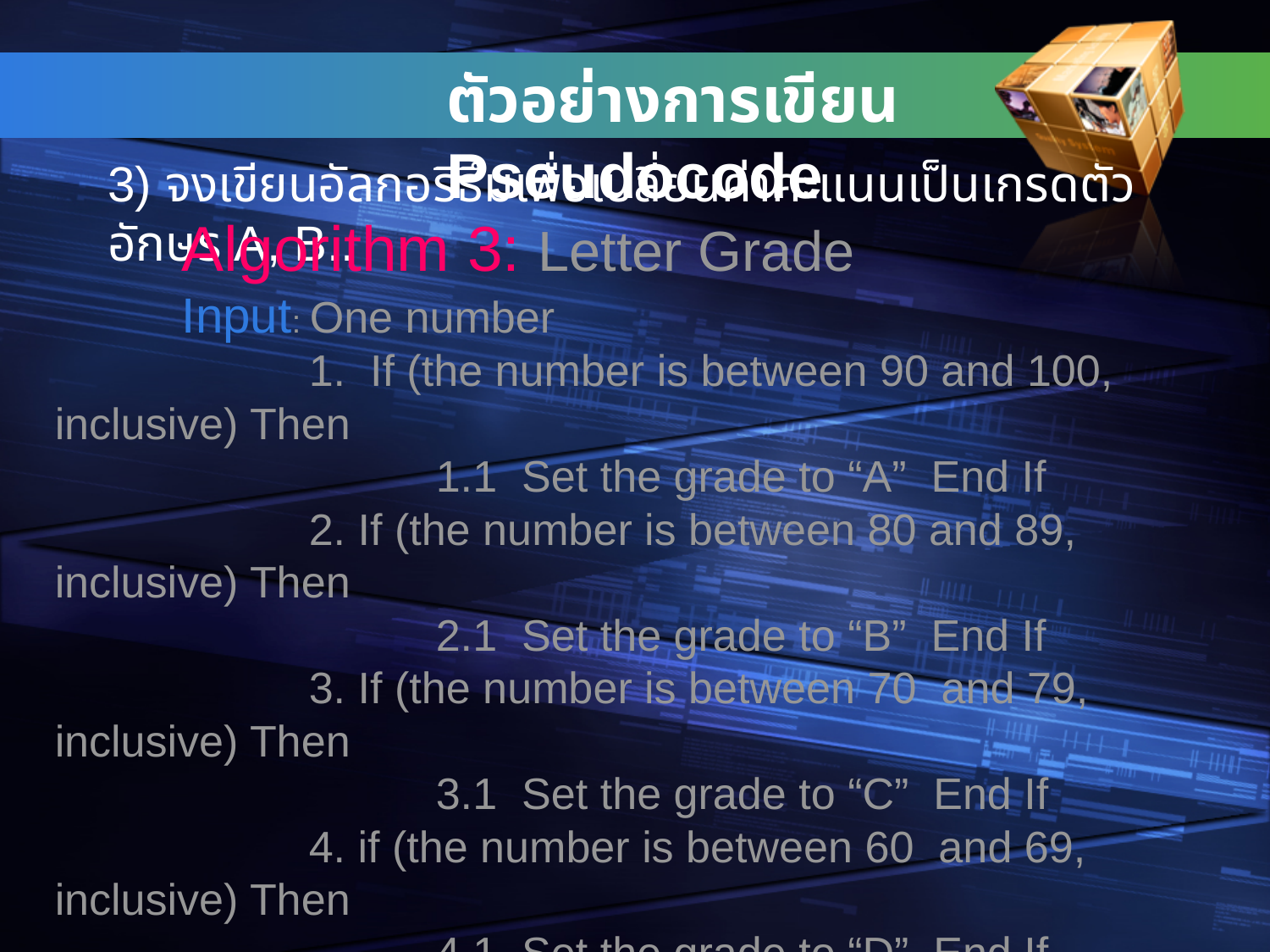

ตัวอย่างการเขียน Pseudocode
3) จงเขียนอัลกอริธึมเพื่อเปลี่ยนค่าคะแนนเป็นเกรดตัวอักษร A, B..
	Algorithm 3: Letter Grade
	Input: One number
		1.  If (the number is between 90 and 100, inclusive) Then
			1.1  Set the grade to “A”  End If
		2. If (the number is between 80 and 89, inclusive) Then
			2.1  Set the grade to “B”  End If
		3. If (the number is between 70  and 79, inclusive) Then
			3.1  Set the grade to “C”  End If
		4. if (the number is between 60  and 69, inclusive) Then
			4.1  Set the grade to “D”  End If
		5. If (the number is less than 60) Then
			5.1  Set the grade to “F”  End If
   		6. Return the grade